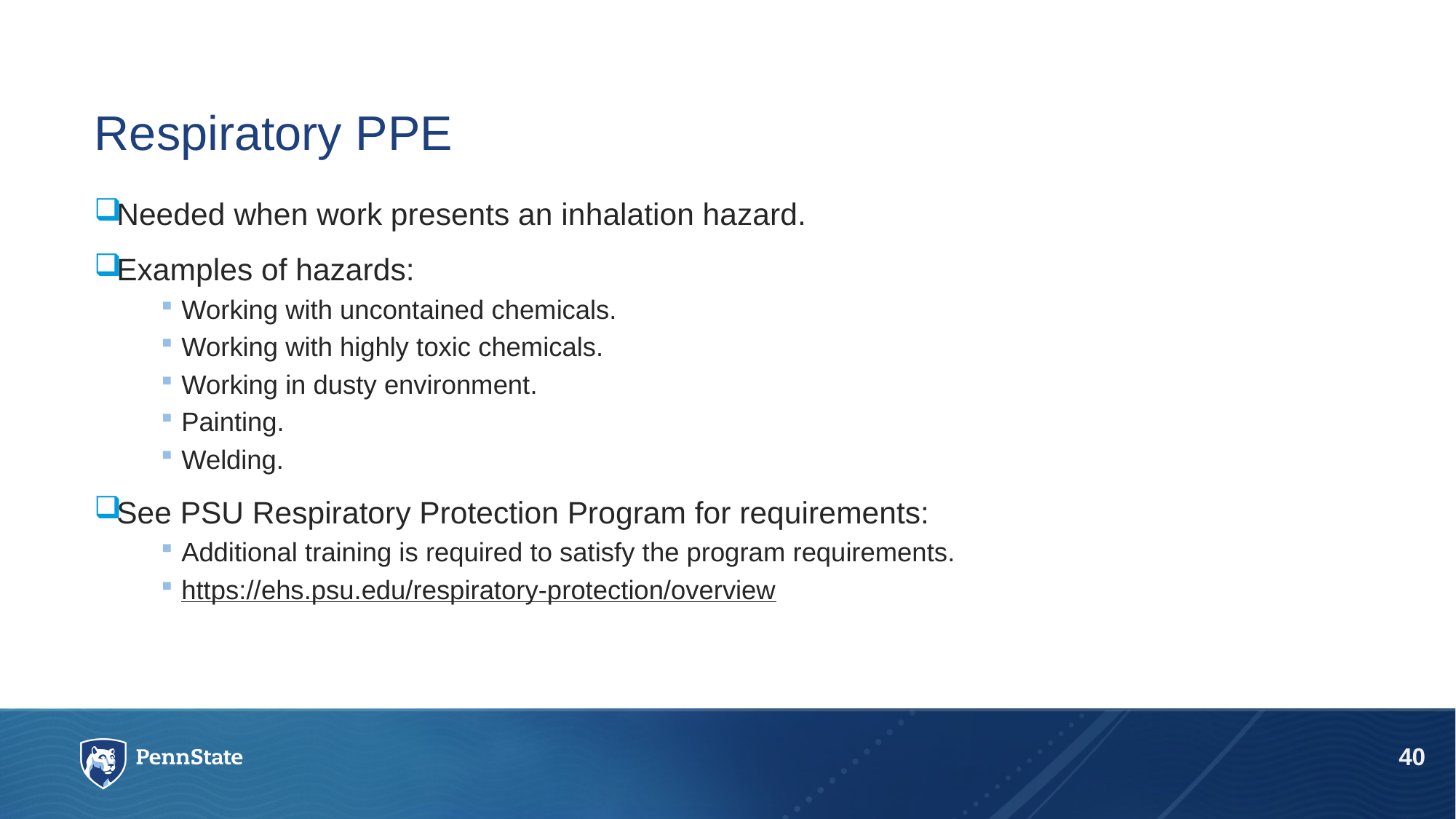

# Respiratory PPE
Needed when work presents an inhalation hazard.
Examples of hazards:
Working with uncontained chemicals.
Working with highly toxic chemicals.
Working in dusty environment.
Painting.
Welding.
See PSU Respiratory Protection Program for requirements:
Additional training is required to satisfy the program requirements.
https://ehs.psu.edu/respiratory-protection/overview

40